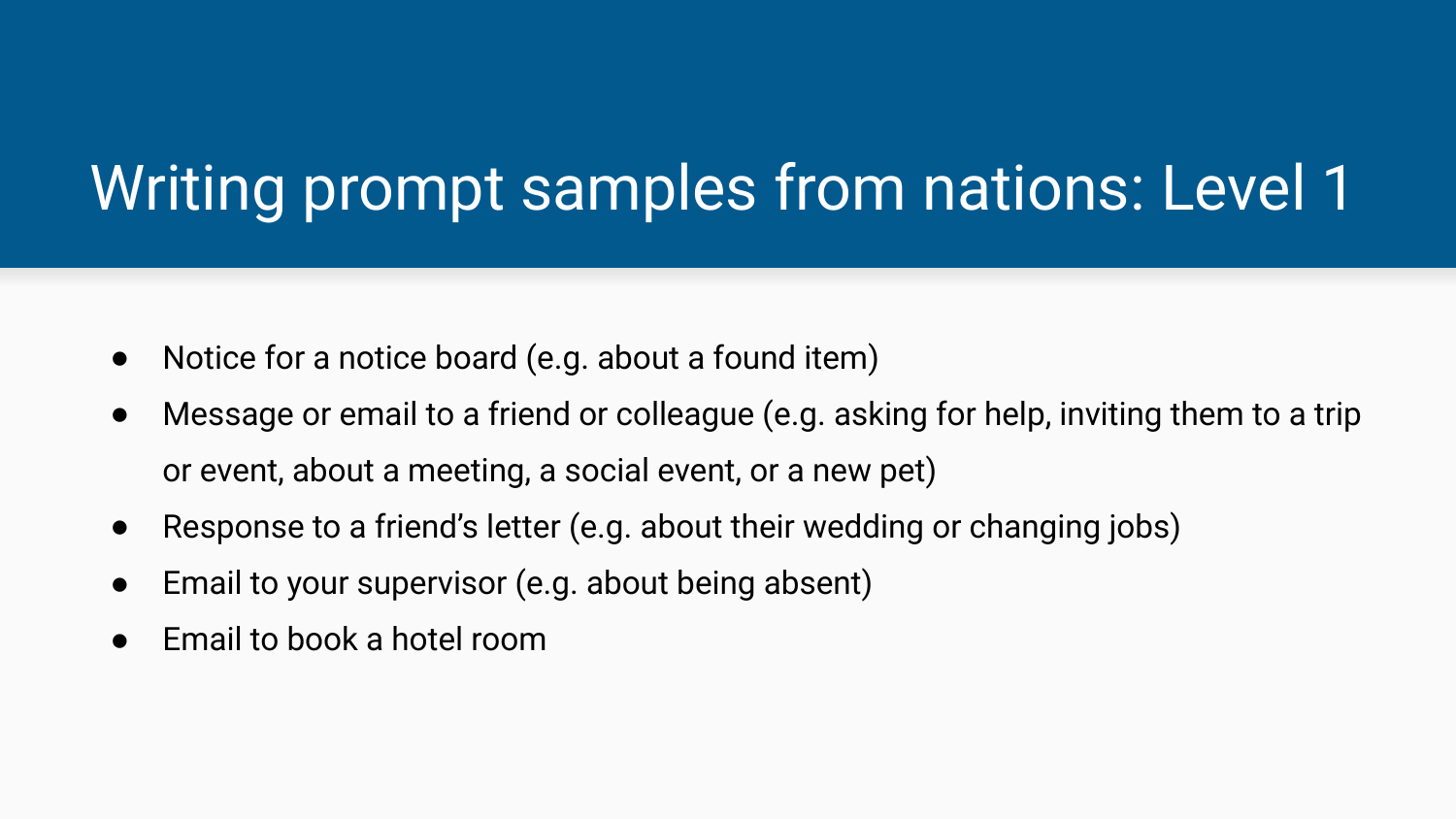

# Writing prompt samples from nations: Level 1
Notice for a notice board (e.g. about a found item)
Message or email to a friend or colleague (e.g. asking for help, inviting them to a trip or event, about a meeting, a social event, or a new pet)
Response to a friend’s letter (e.g. about their wedding or changing jobs)
Email to your supervisor (e.g. about being absent)
Email to book a hotel room